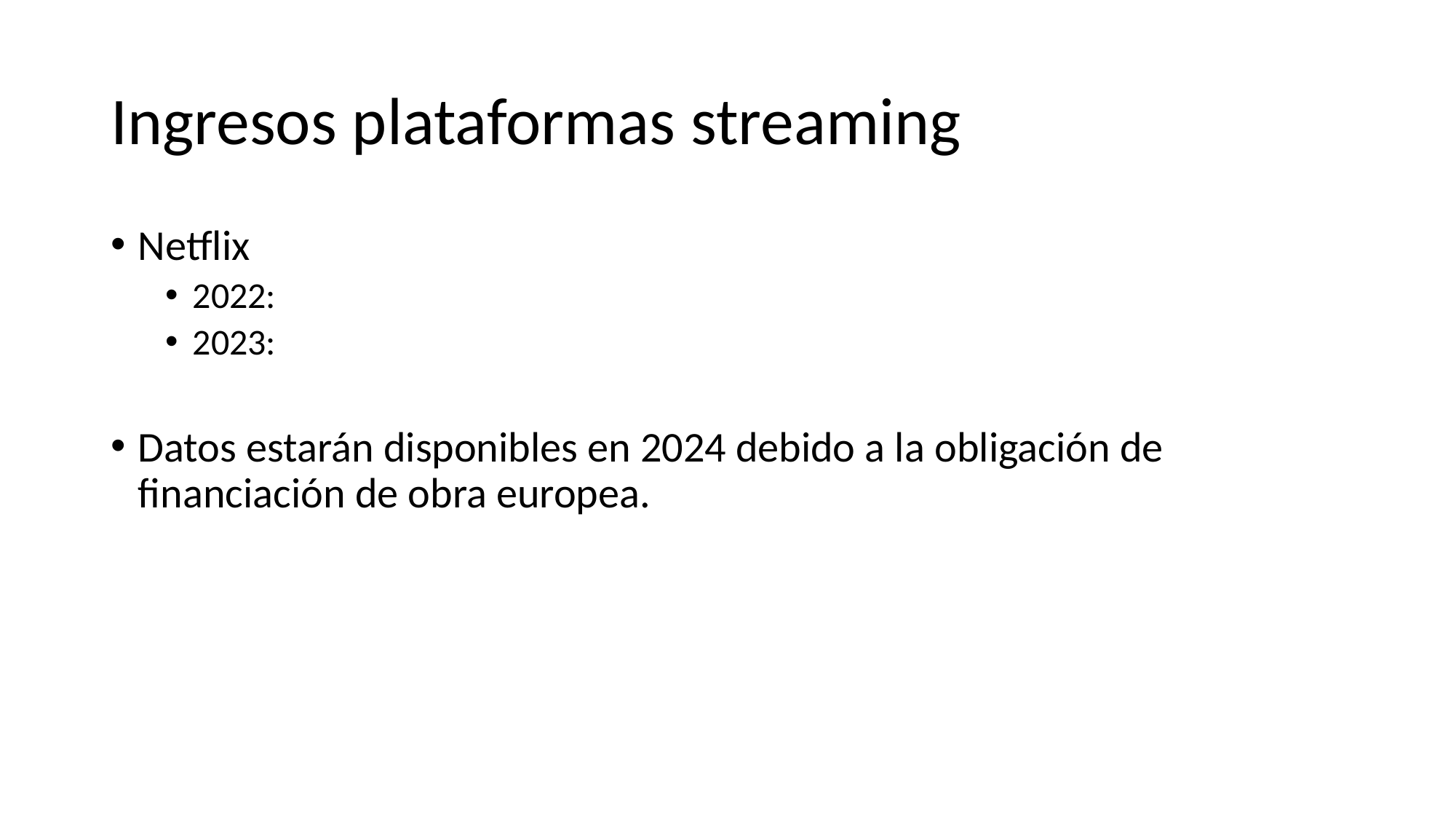

# Ingresos plataformas streaming
Netflix
2022:
2023:

Datos estarán disponibles en 2024 debido a la obligación de financiación de obra europea.